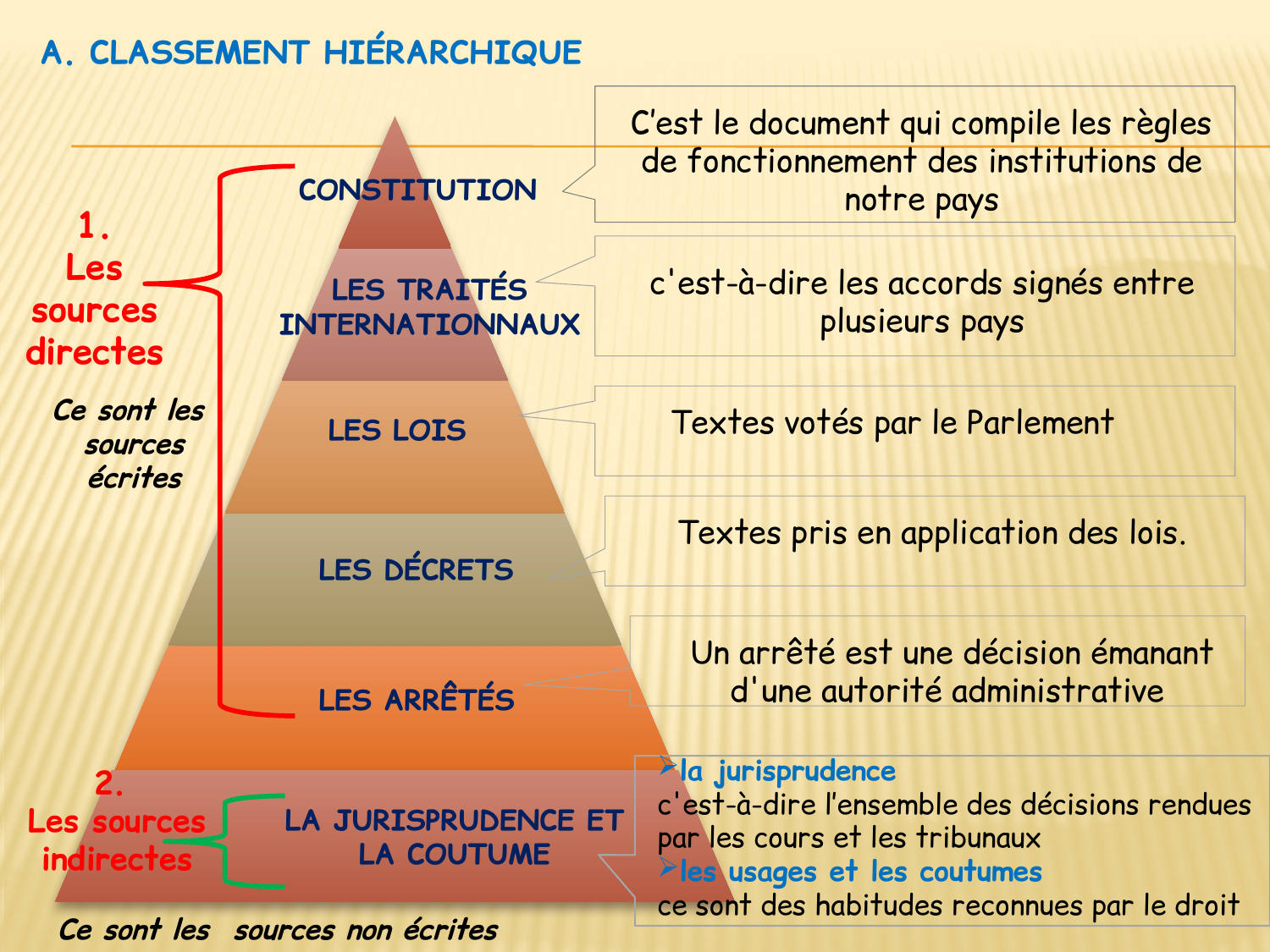

A. CLASSEMENT HIÉRARCHIQUE

C’est le document qui compile les règles de fonctionnement des institutions de notre pays

CONSTITUTION
 1.
Les sources directes

c'est-à-dire les accords signés entre plusieurs pays
LES TRAITÉS INTERNATIONNAUX
Ce sont les
 sources
 écrites

Textes votés par le Parlement
LES LOIS

Textes pris en application des lois.
LES DÉCRETS

Un arrêté est une décision émanant d'une autorité administrative
LES ARRÊTÉS
la jurisprudence
c'est-à-dire l’ensemble des décisions rendues par les cours et les tribunaux
les usages et les coutumes
ce sont des habitudes reconnues par le droit
2.
Les sources indirectes

LA JURISPRUDENCE ET LA COUTUME
Ce sont les  sources non écrites